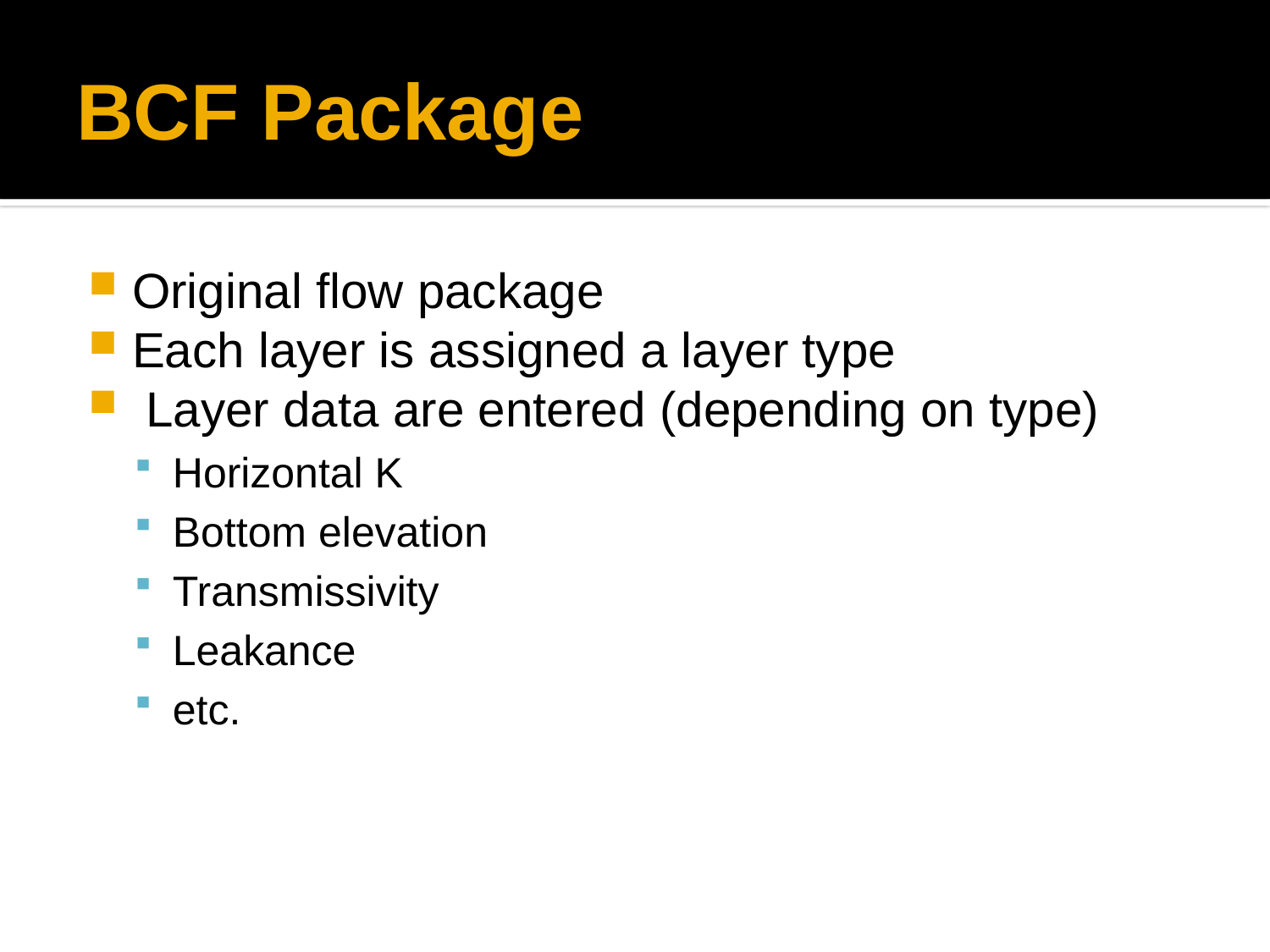

# BCF Package
Original flow package
Each layer is assigned a layer type
 Layer data are entered (depending on type)
Horizontal K
Bottom elevation
Transmissivity
Leakance
etc.